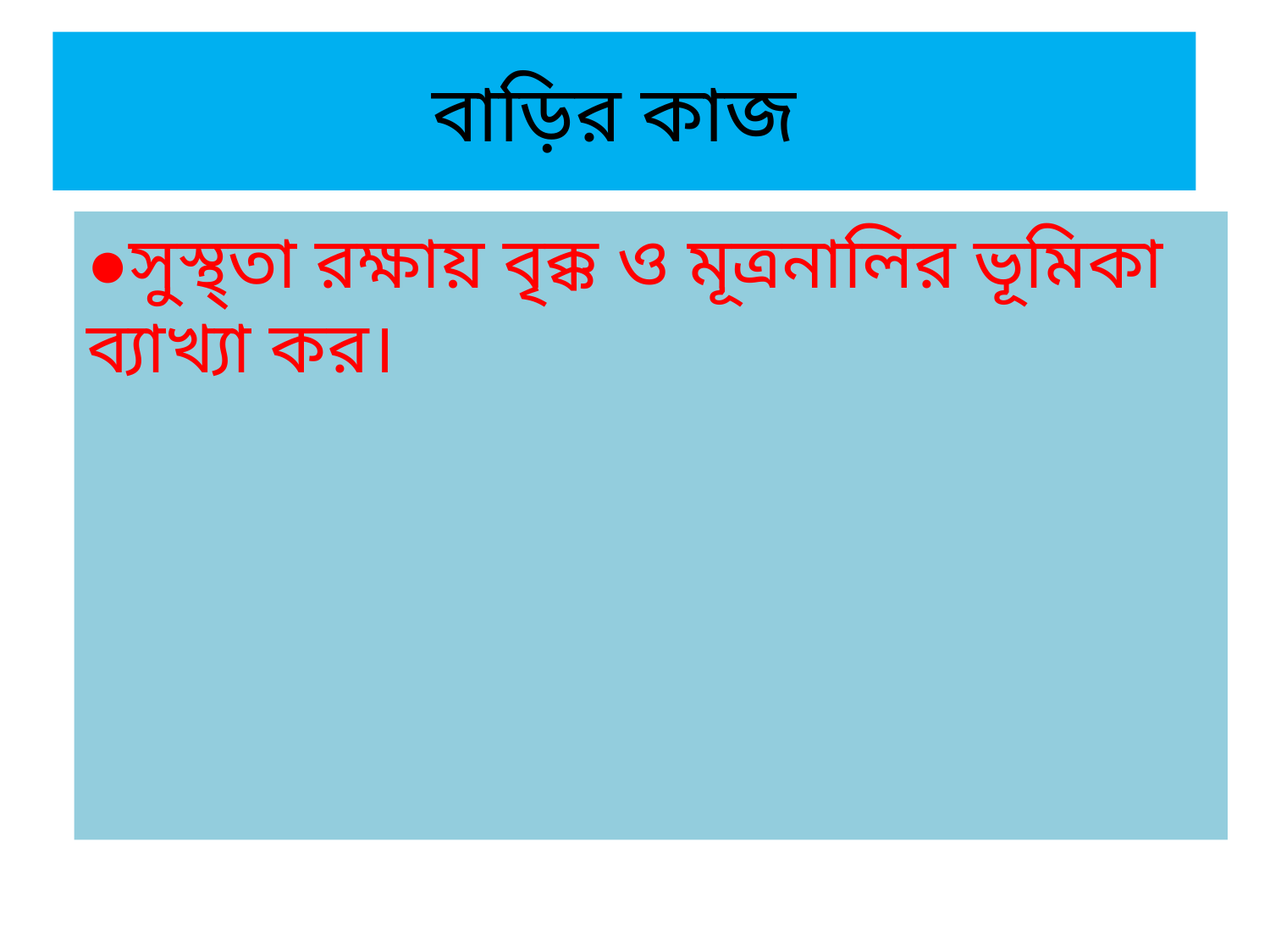

# বাড়ির কাজ
●সুস্থ্তা রক্ষায় বৃক্ক ও মূত্রনালির ভূমিকা ব্যাখ্যা কর।